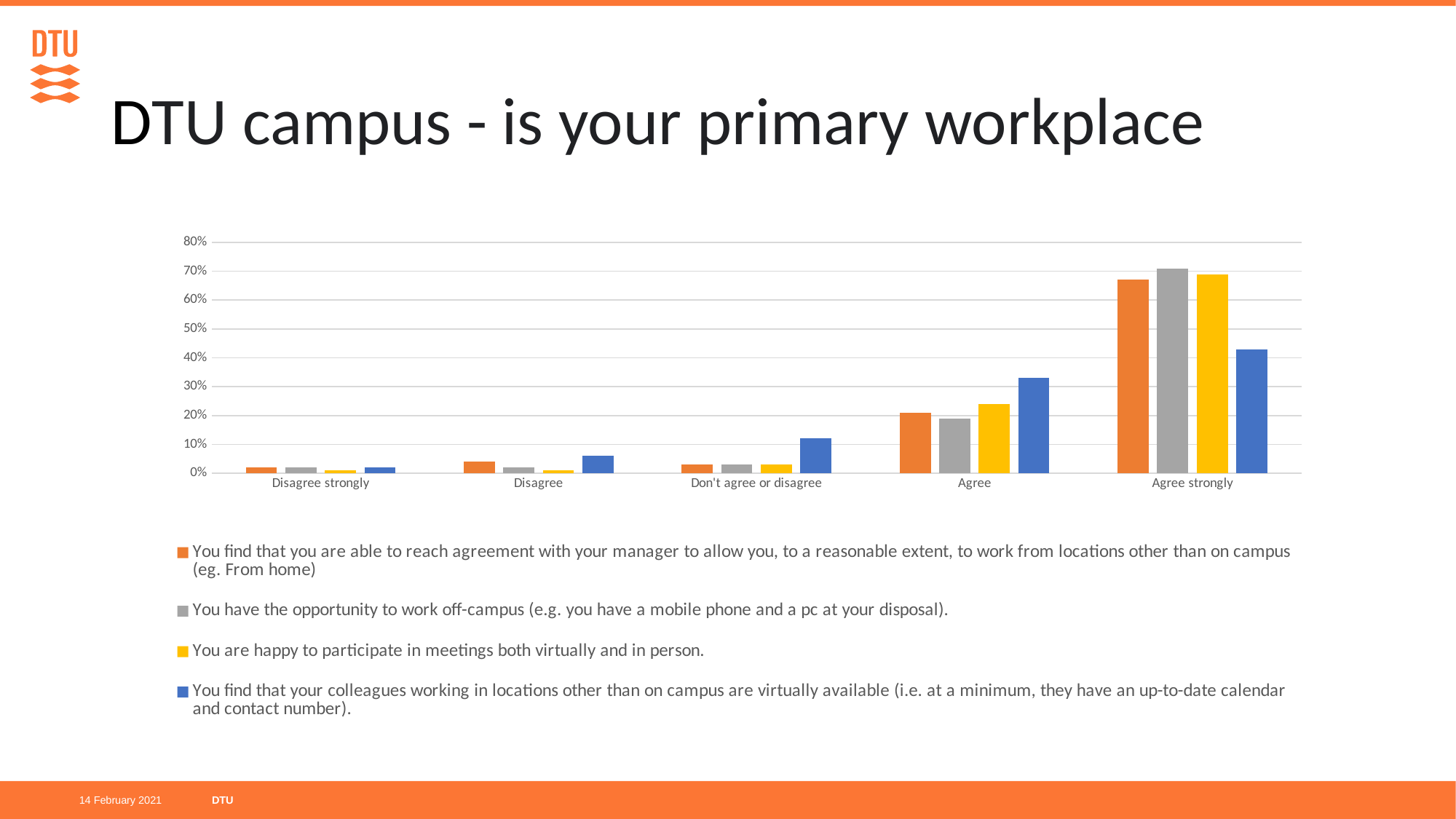

# DTU campus - is your primary workplace

### Chart

| Category | You find that you are able to reach agreement with your manager to allow you, to a reasonable extent, to work from locations other than on campus (eg. From home) | You have the opportunity to work off-campus (e.g. you have a mobile phone and a pc at your disposal). | You are happy to participate in meetings both virtually and in person. | You find that your colleagues working in locations other than on campus are virtually available (i.e. at a minimum, they have an up-to-date calendar and contact number). |
|---|---|---|---|---|
| Disagree strongly | 0.02 | 0.02 | 0.01 | 0.02 |
| Disagree | 0.04 | 0.02 | 0.01 | 0.06 |
| Don't agree or disagree | 0.03 | 0.03 | 0.03 | 0.12 |
| Agree | 0.21 | 0.19 | 0.24 | 0.33 |
| Agree strongly | 0.67 | 0.71 | 0.69 | 0.43 |